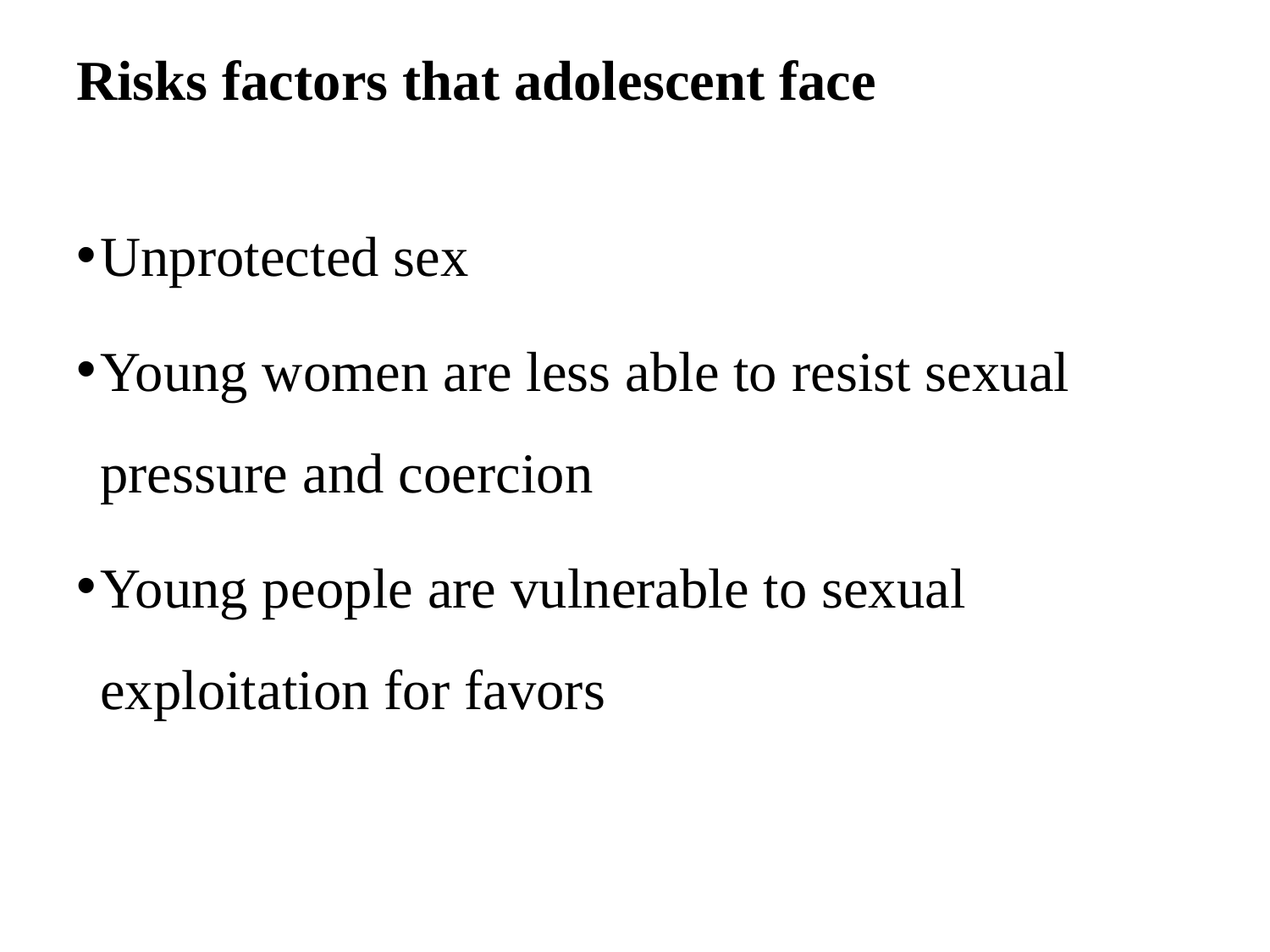

# Risks factors that adolescent face
Unprotected sex
Young women are less able to resist sexual pressure and coercion
Young people are vulnerable to sexual exploitation for favors